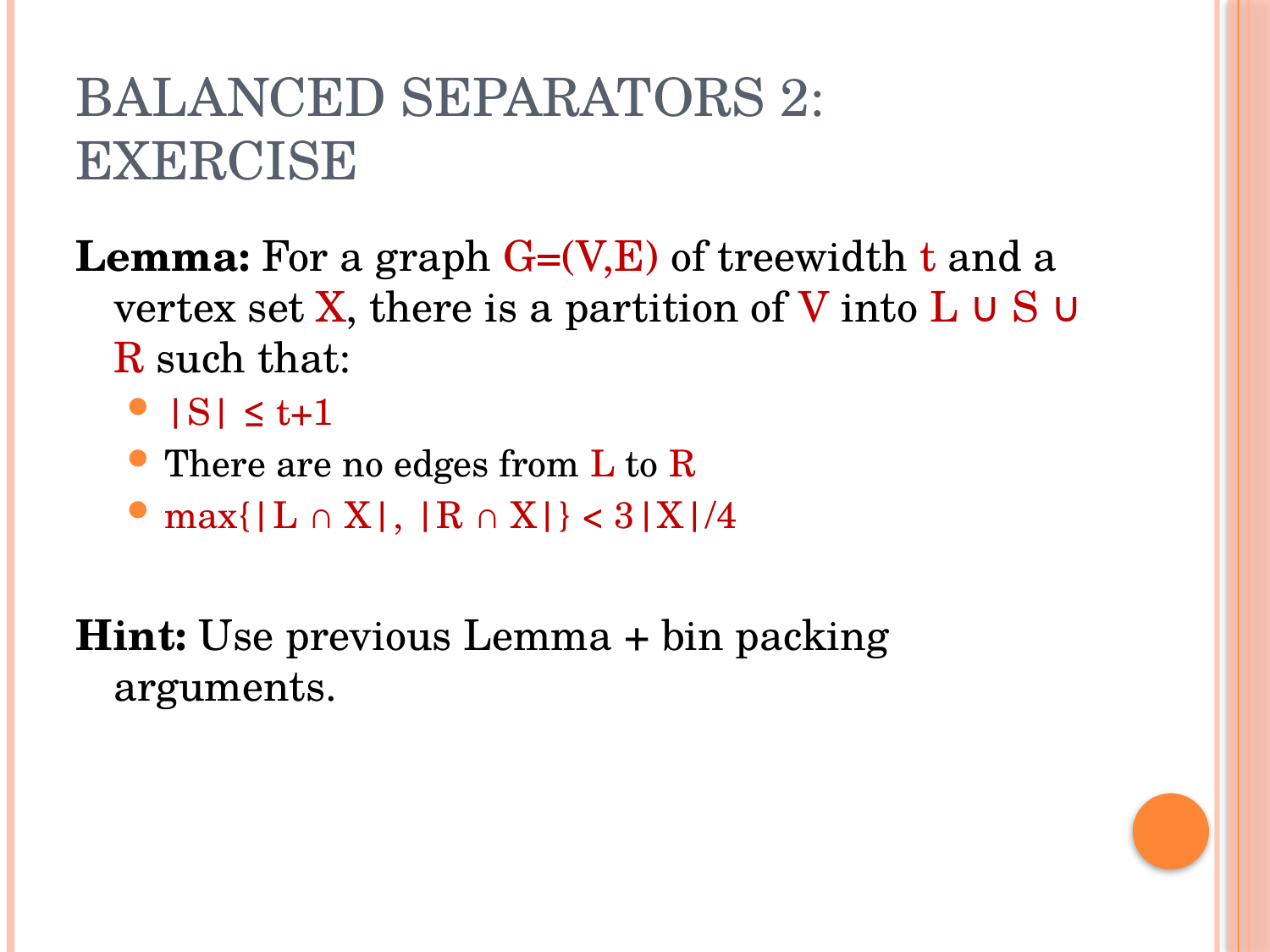

# Balanced Separators 2: Exercise
Lemma: For a graph G=(V,E) of treewidth t and a vertex set X, there is a partition of V into L ∪ S ∪ R such that:
|S| ≤ t+1
There are no edges from L to R
max{|L ∩ X|, |R ∩ X|} < 3|X|/4

Hint: Use previous Lemma + bin packing arguments.